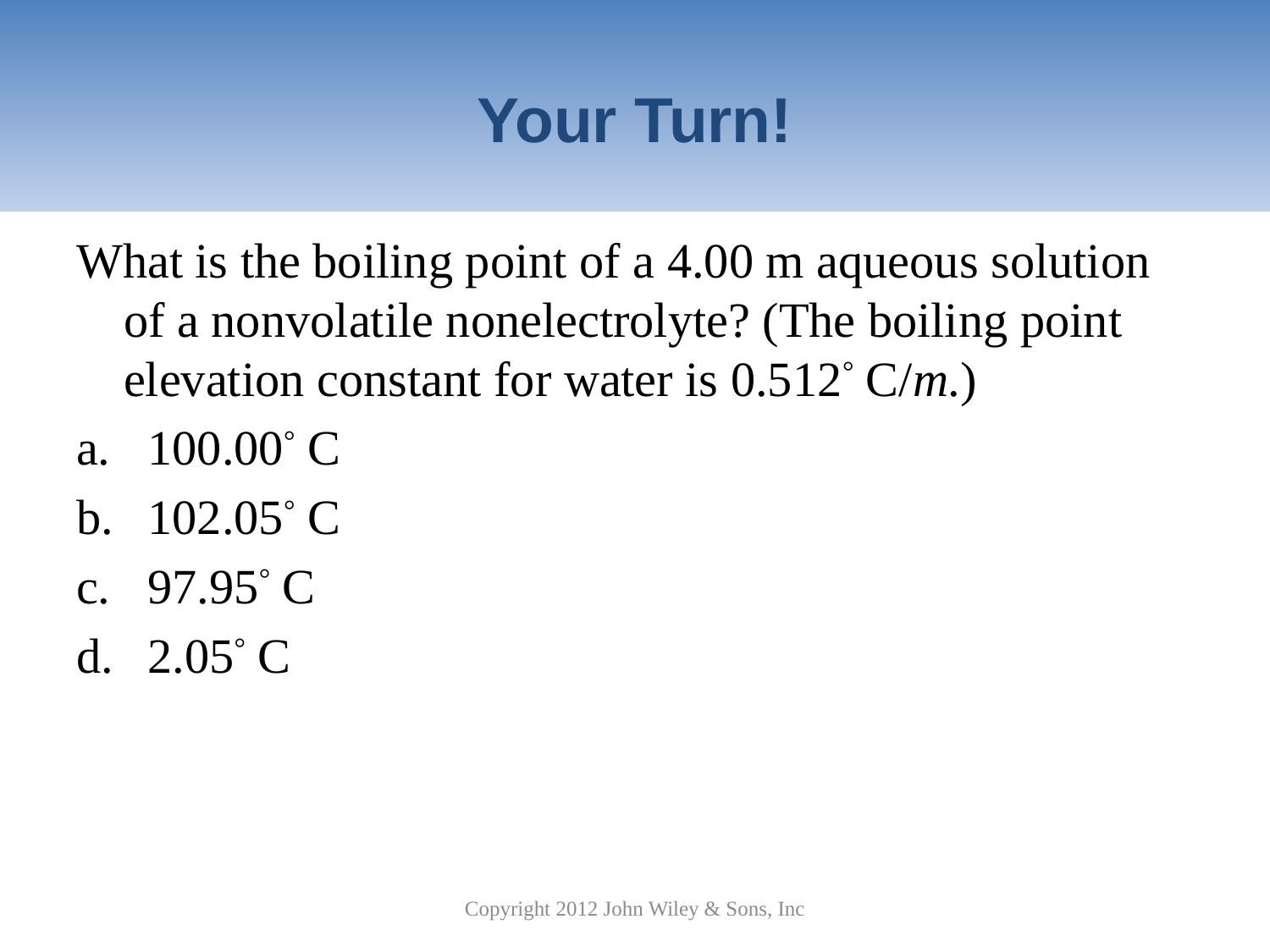

# Your Turn!
What is the boiling point of a 4.00 m aqueous solution of a nonvolatile nonelectrolyte? (The boiling point elevation constant for water is 0.512° C/m.)
100.00° C
102.05° C
97.95° C
2.05° C

Copyright 2012 John Wiley & Sons, Inc